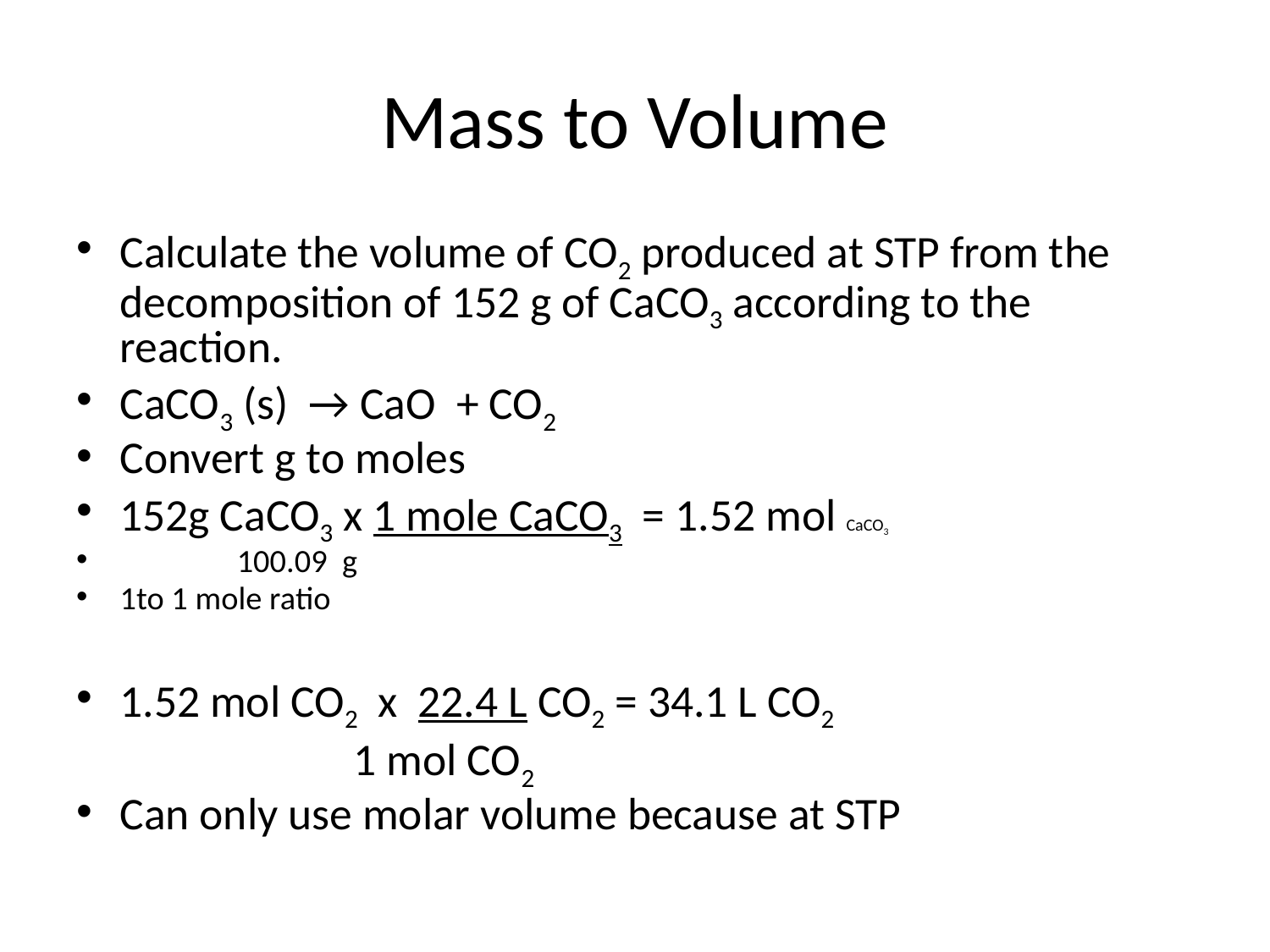

# Mass to Volume
Calculate the volume of CO2 produced at STP from the decomposition of 152 g of CaCO3 according to the reaction.
CaCO3 (s)  → CaO  + CO2
Convert g to moles
152g CaCO3 x 1 mole CaCO3  = 1.52 mol CaCO3
 				100.09  g
1to 1 mole ratio

1.52 mol CO2  x  22.4 L CO2 = 34.1 L CO2
		                       1 mol CO2
Can only use molar volume because at STP